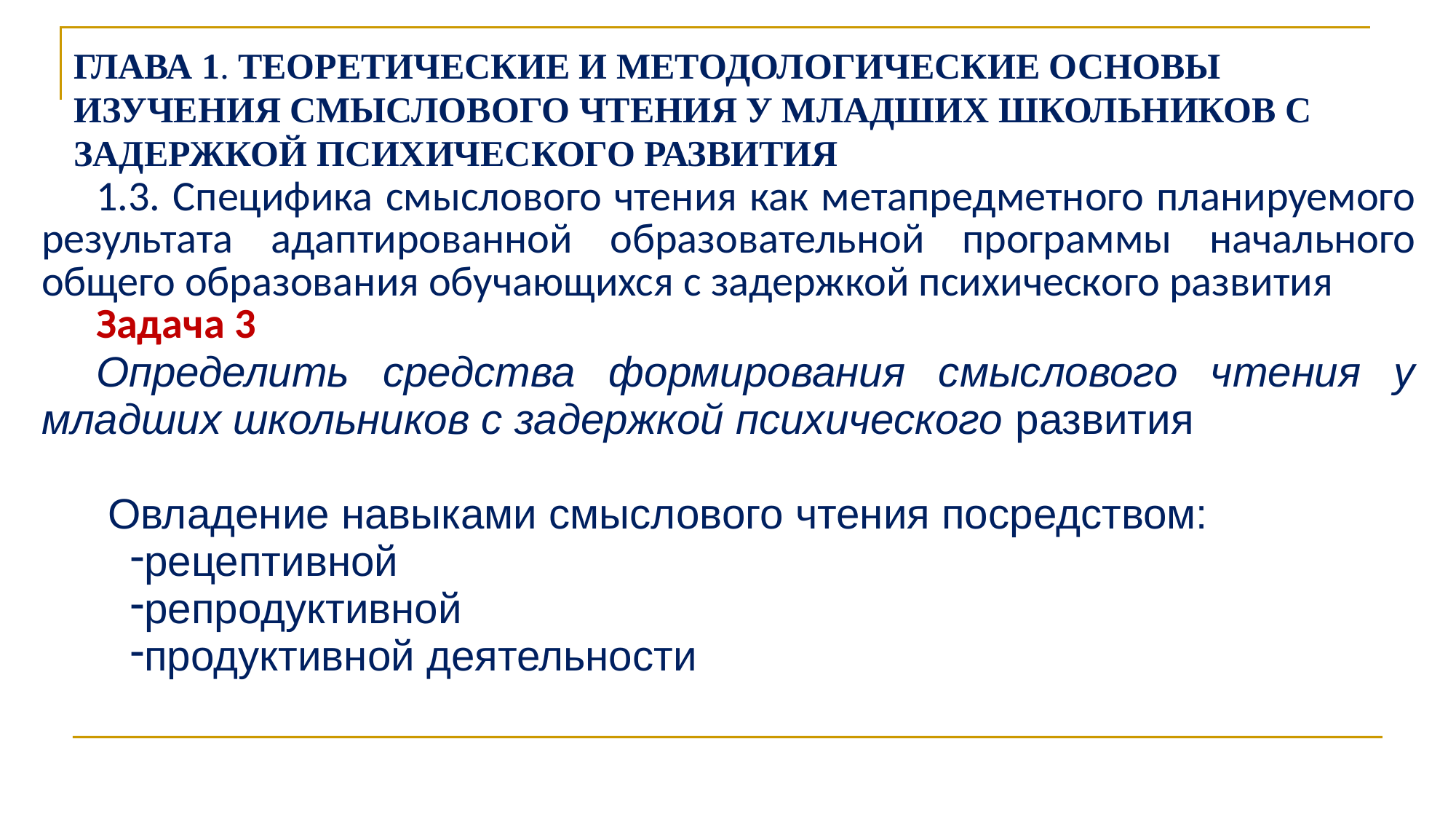

ГЛАВА 1. ТЕОРЕТИЧЕСКИЕ И МЕТОДОЛОГИЧЕСКИЕ ОСНОВЫ ИЗУЧЕНИЯ СМЫСЛОВОГО ЧТЕНИЯ У МЛАДШИХ ШКОЛЬНИКОВ С ЗАДЕРЖКОЙ ПСИХИЧЕСКОГО РАЗВИТИЯ
| 1.3. Специфика смыслового чтения как метапредметного планируемого результата адаптированной образовательной программы начального общего образования обучающихся с задержкой психического развития Задача 3 Определить средства формирования смыслового чтения у младших школьников с задержкой психического развития Овладение навыками смыслового чтения посредством: рецептивной репродуктивной продуктивной деятельности |
| --- |
|  |
|  |